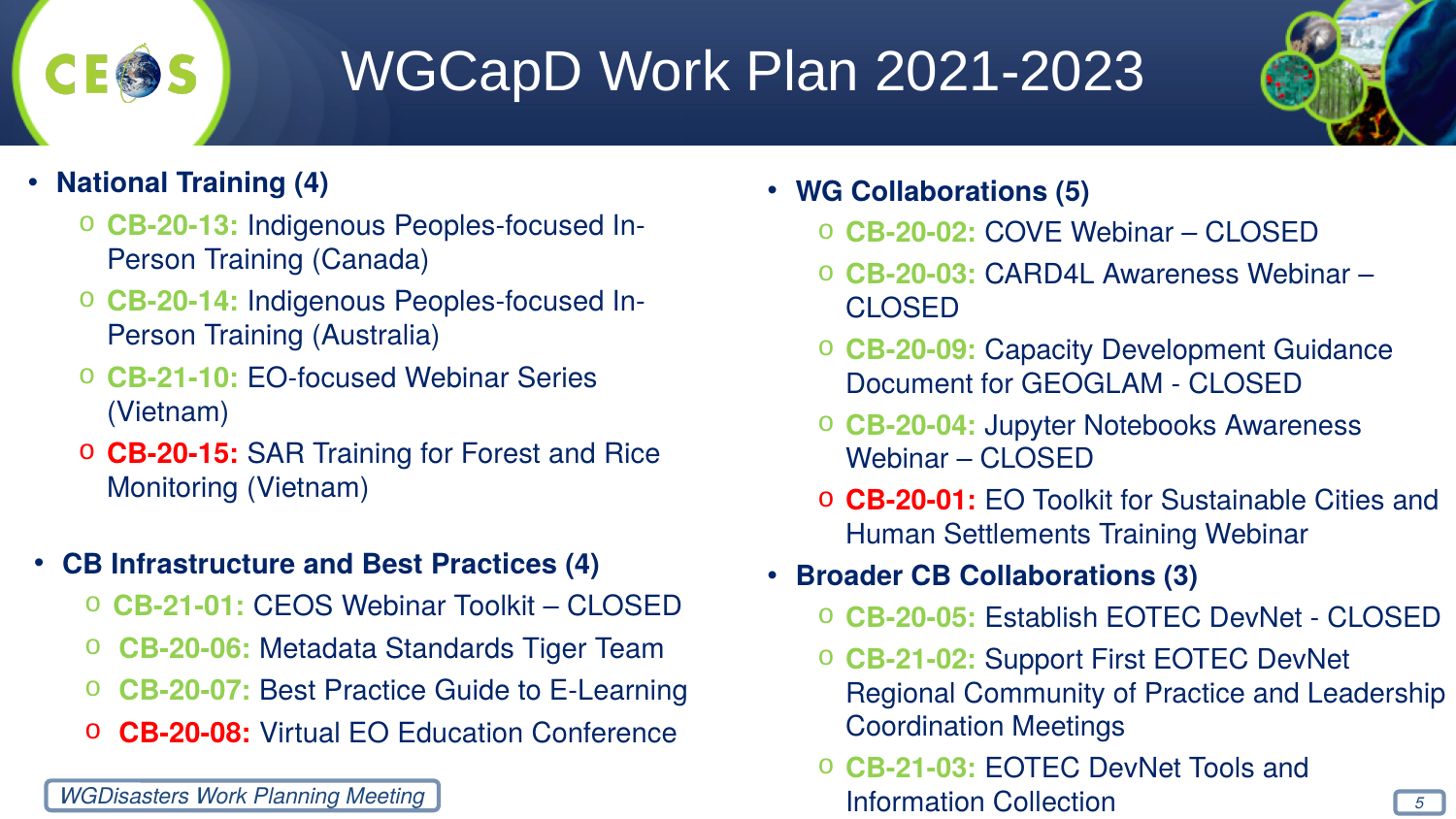

WGCapD Work Plan 2021-2023

National Training (4)
CB-20-13: Indigenous Peoples-focused In-Person Training (Canada)
CB-20-14: Indigenous Peoples-focused In-Person Training (Australia)
CB-21-10: EO-focused Webinar Series (Vietnam)
CB-20-15: SAR Training for Forest and Rice Monitoring (Vietnam)
CB Infrastructure and Best Practices (4)
CB-21-01: CEOS Webinar Toolkit – CLOSED
CB-20-06: Metadata Standards Tiger Team
CB-20-07: Best Practice Guide to E-Learning
CB-20-08: Virtual EO Education Conference

WG Collaborations (5)
CB-20-02: COVE Webinar – CLOSED
CB-20-03: CARD4L Awareness Webinar – CLOSED
CB-20-09: Capacity Development Guidance Document for GEOGLAM - CLOSED
CB-20-04: Jupyter Notebooks Awareness Webinar – CLOSED
CB-20-01: EO Toolkit for Sustainable Cities and Human Settlements Training Webinar
Broader CB Collaborations (3)
CB-20-05: Establish EOTEC DevNet - CLOSED
CB-21-02: Support First EOTEC DevNet Regional Community of Practice and Leadership Coordination Meetings
CB-21-03: EOTEC DevNet Tools and Information Collection
5